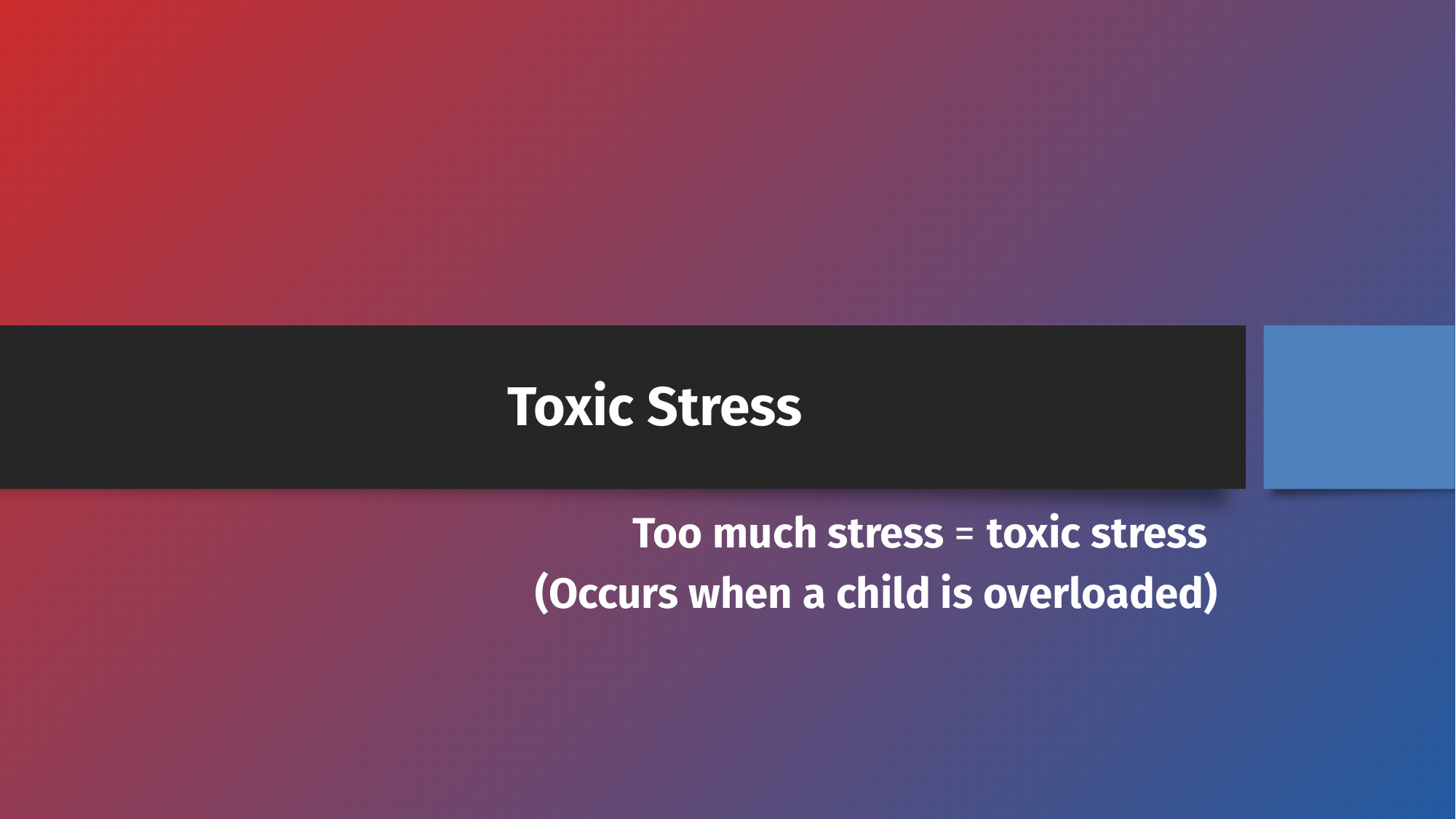

# Toxic Stress
Too much stress = toxic stress
(Occurs when a child is overloaded)